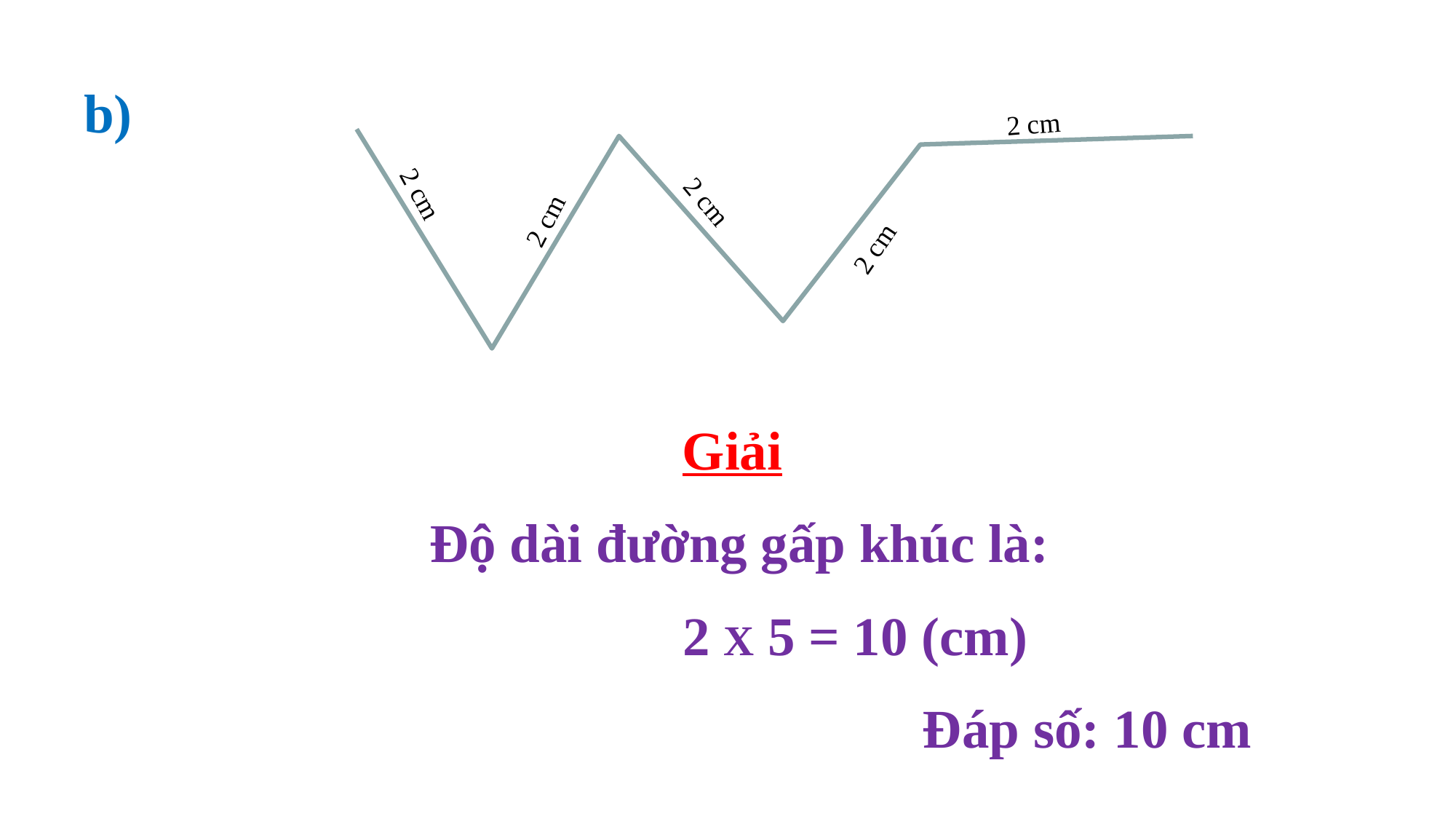

b)
2 cm

2 cm
2 cm
2 cm
2 cm
Giải
Độ dài đường gấp khúc là:
                 2 X 5 = 10 (cm)
                                                   Đáp số: 10 cm